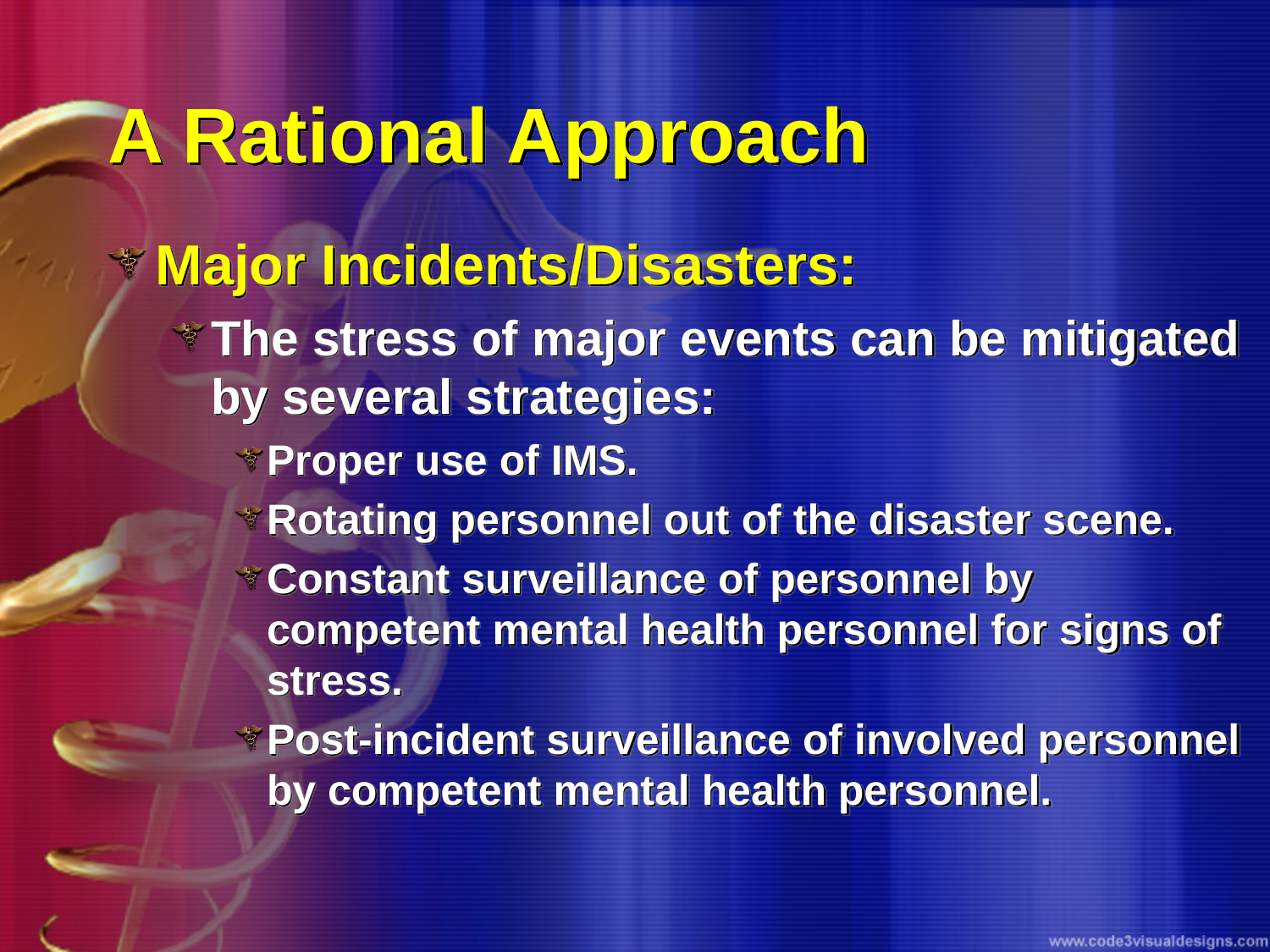

# A Rational Approach
Major Incidents/Disasters:
The stress of major events can be mitigated by several strategies:
Proper use of IMS.
Rotating personnel out of the disaster scene.
Constant surveillance of personnel by competent mental health personnel for signs of stress.
Post-incident surveillance of involved personnel by competent mental health personnel.